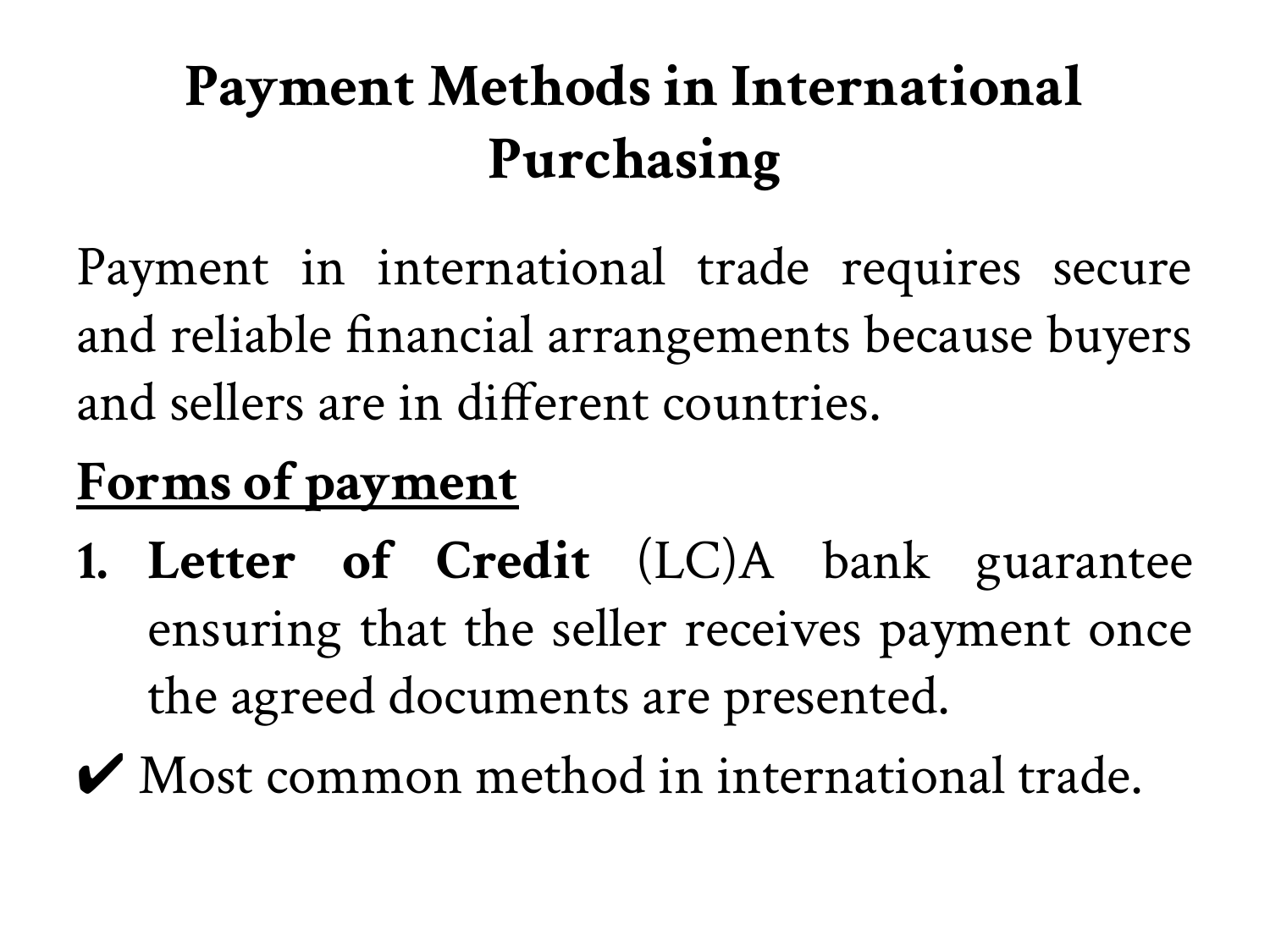

# Payment Methods in International Purchasing
Payment in international trade requires secure and reliable financial arrangements because buyers and sellers are in different countries.
Forms of payment
Letter of Credit (LC)A bank guarantee ensuring that the seller receives payment once the agreed documents are presented.
✔ Most common method in international trade.